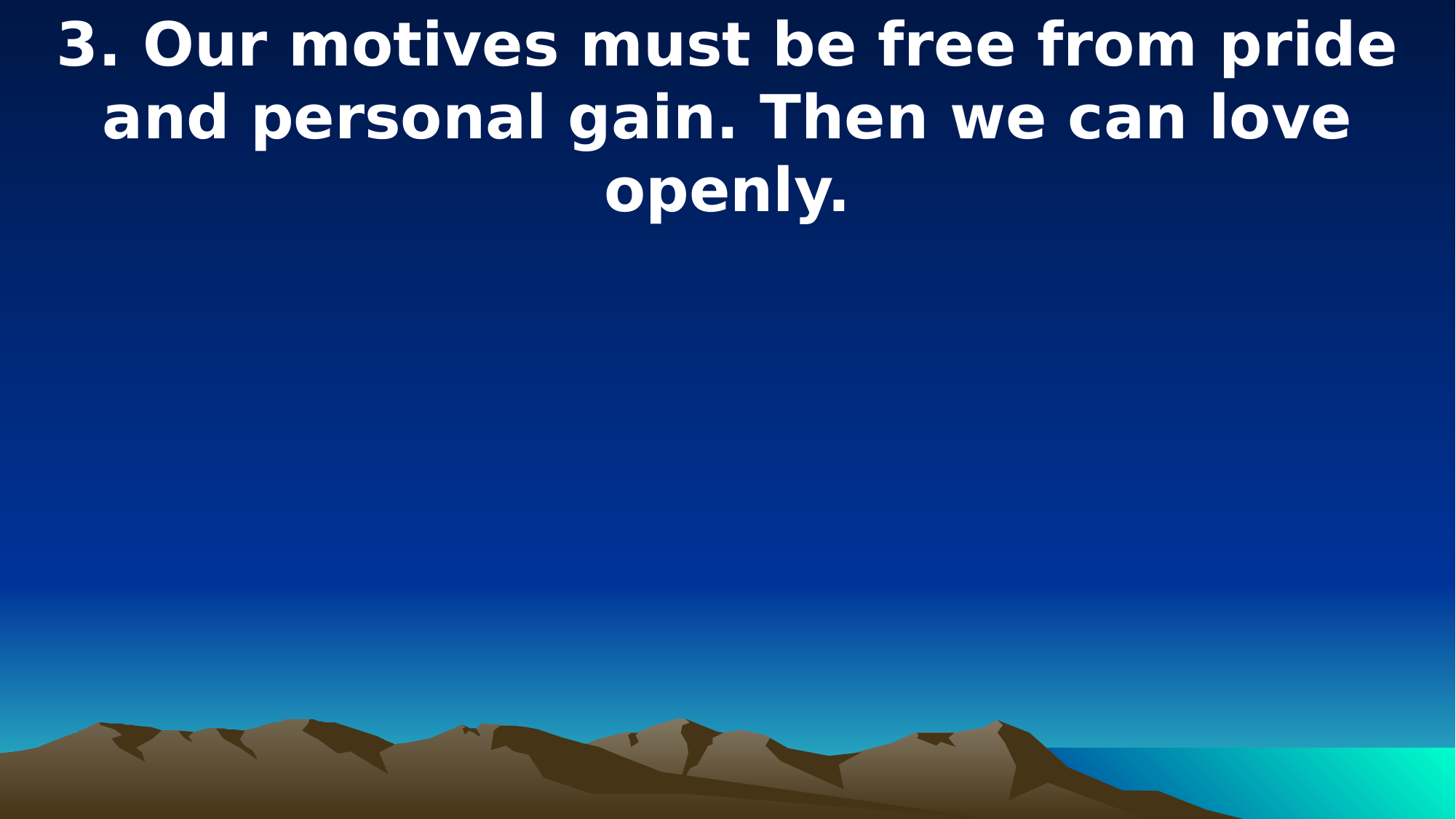

3. Our motives must be free from pride and personal gain. Then we can love openly.